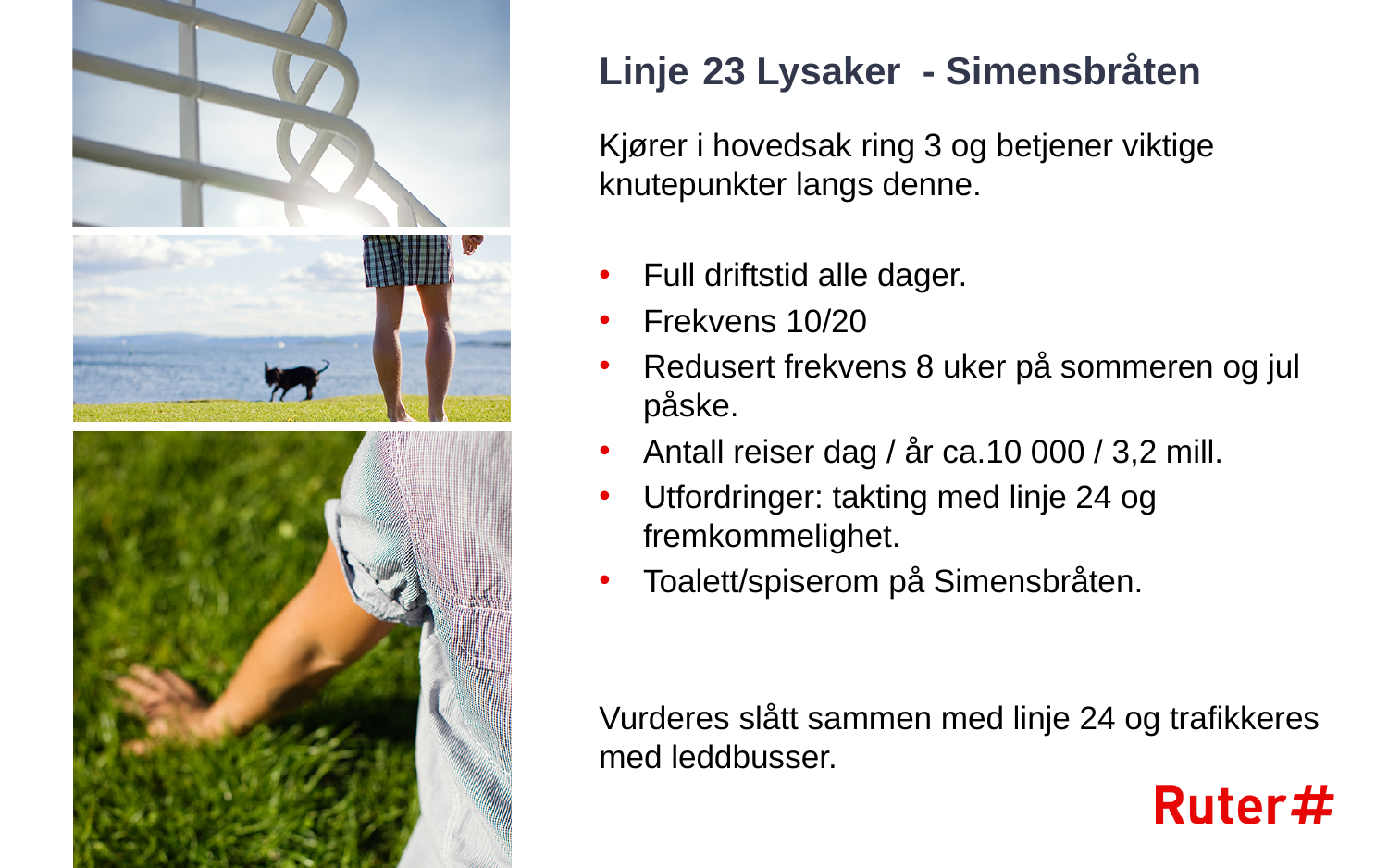

# Linje 23 Lysaker  - Simensbråten
Kjører i hovedsak ring 3 og betjener viktige knutepunkter langs denne.

Full driftstid alle dager.
Frekvens 10/20
Redusert frekvens 8 uker på sommeren og jul påske.
Antall reiser dag / år ca.10 000 / 3,2 mill.
Utfordringer: takting med linje 24 og fremkommelighet.
Toalett/spiserom på Simensbråten.

Vurderes slått sammen med linje 24 og trafikkeres med leddbusser.